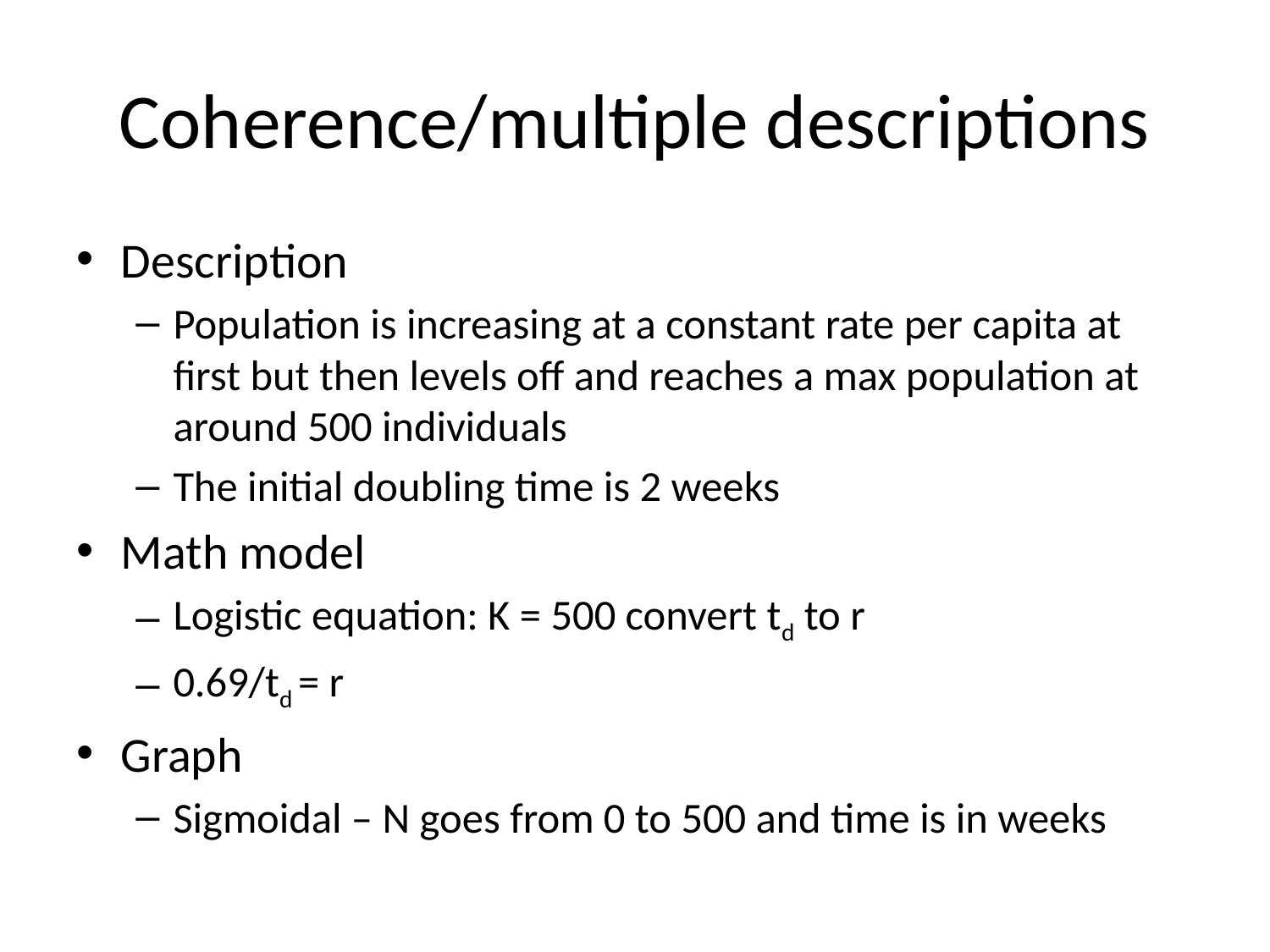

# Coherence/multiple descriptions
Description
Population is increasing at a constant rate per capita at first but then levels off and reaches a max population at around 500 individuals
The initial doubling time is 2 weeks
Math model
Logistic equation: K = 500 convert td to r
0.69/td = r
Graph
Sigmoidal – N goes from 0 to 500 and time is in weeks